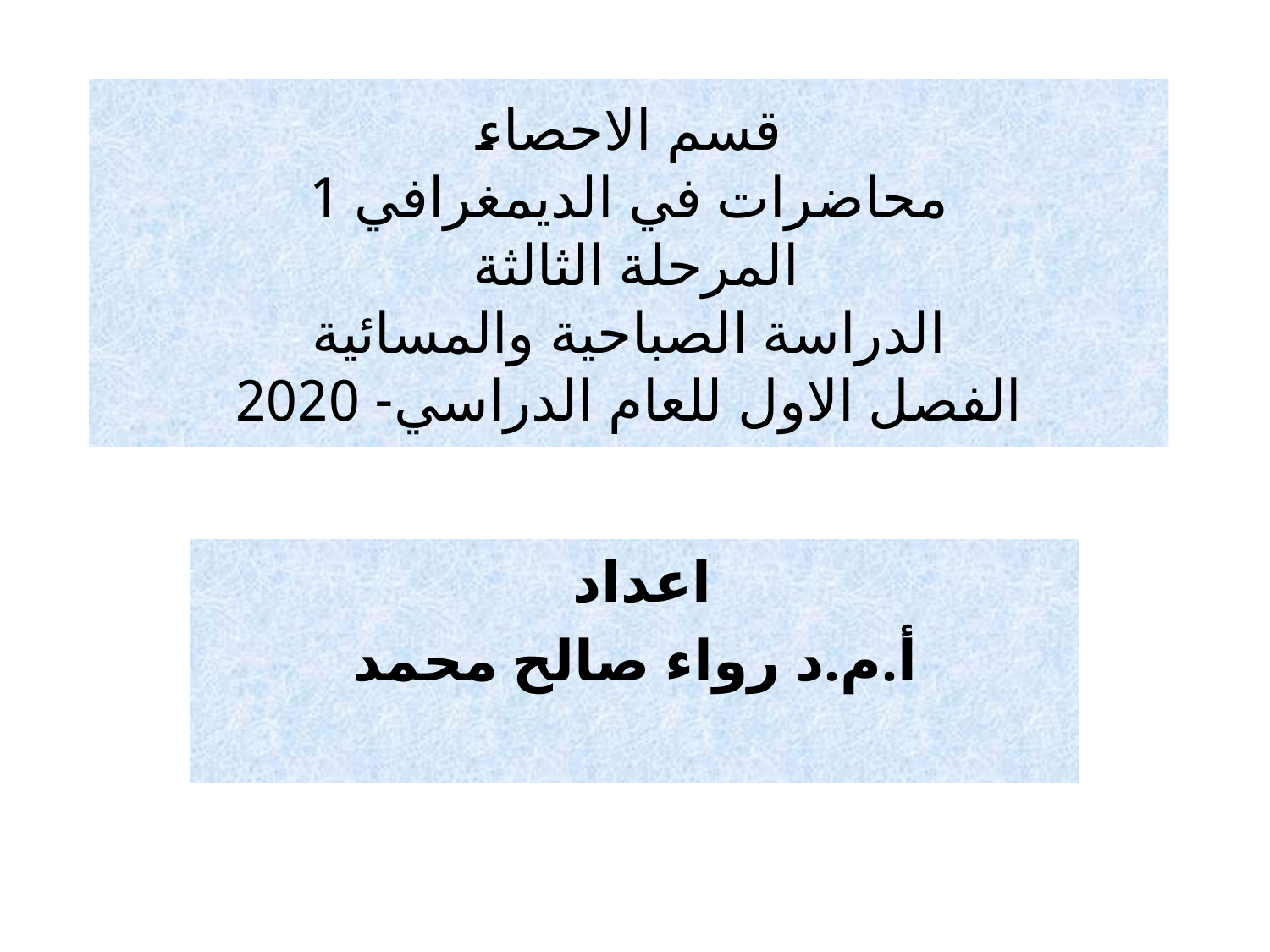

# قسم الاحصاء محاضرات في الديمغرافي 1 المرحلة الثالثة الدراسة الصباحية والمسائية الفصل الاول للعام الدراسي- 2020
اعداد
أ.م.د رواء صالح محمد